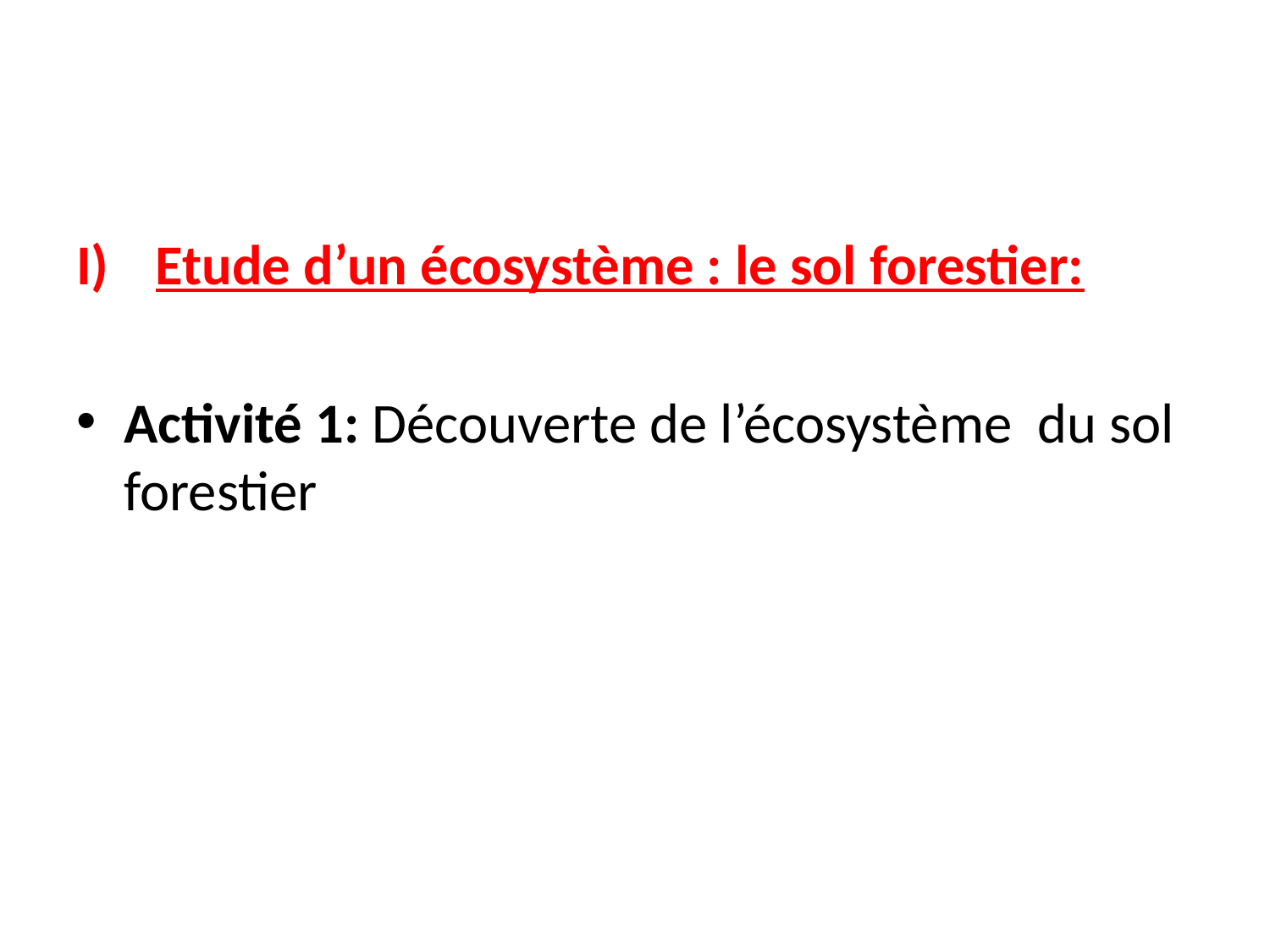

Etude d’un écosystème : le sol forestier:

Activité 1: Découverte de l’écosystème  du sol forestier